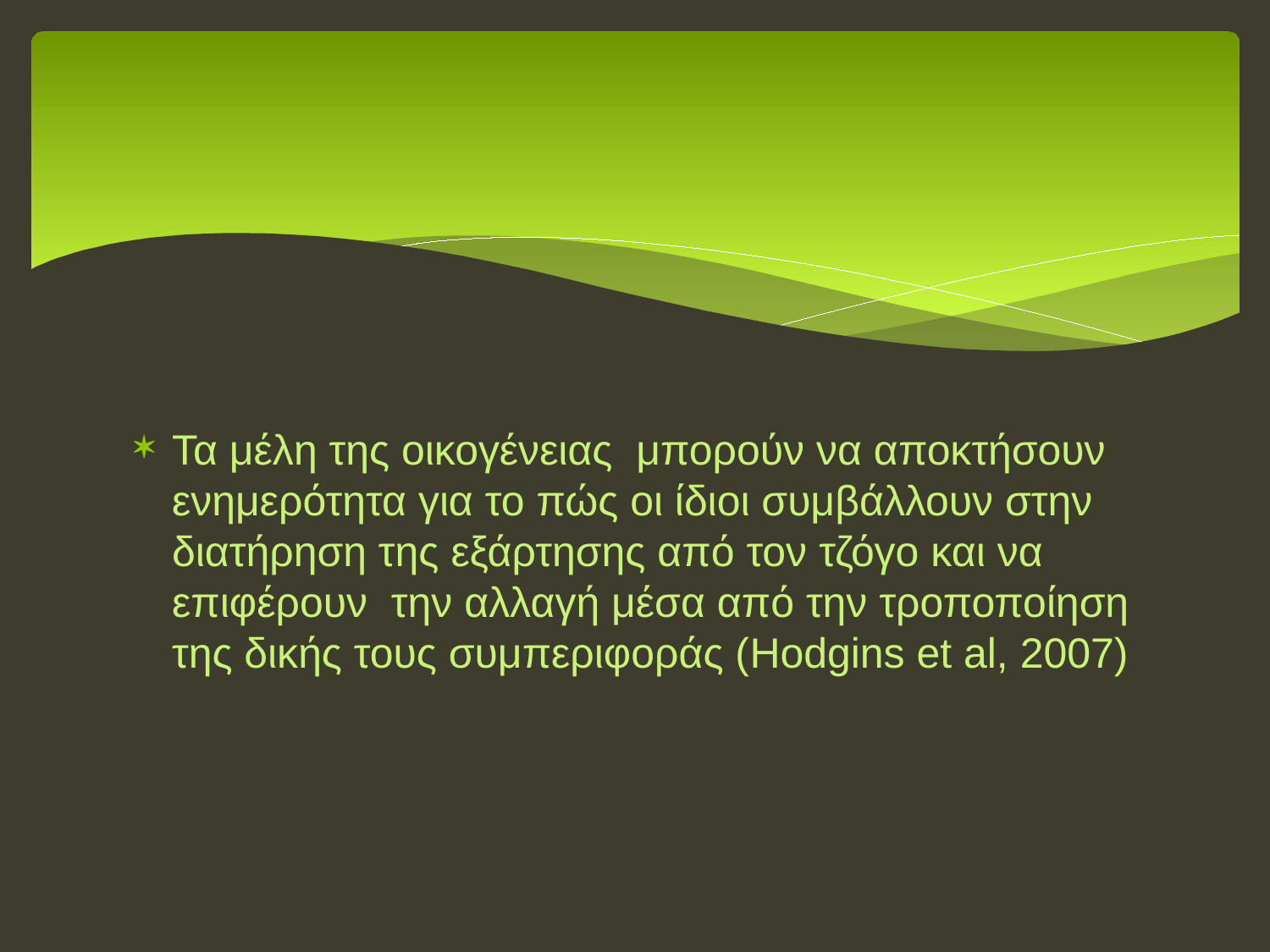

#
Τα μέλη της οικογένειας  μπορούν να αποκτήσουν ενημερότητα για το πώς οι ίδιοι συμβάλλουν στην διατήρηση της εξάρτησης από τον τζόγο και να επιφέρουν  την αλλαγή μέσα από την τροποποίηση της δικής τους συμπεριφοράς (Hodgins et al, 2007)